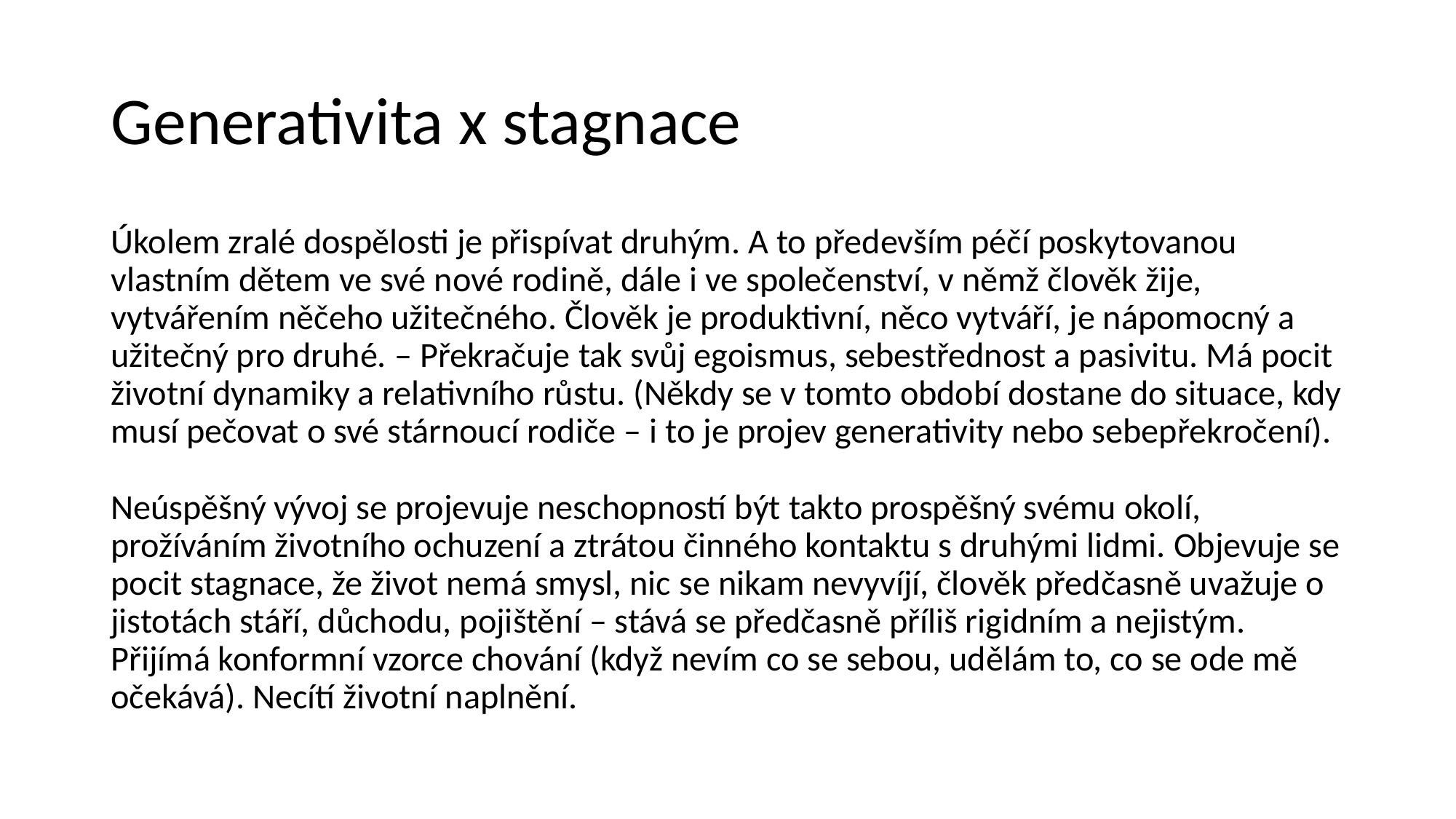

# Generativita x stagnace
Úkolem zralé dospělosti je přispívat druhým. A to především péčí poskytovanou vlastním dětem ve své nové rodině, dále i ve společenství, v němž člověk žije, vytvářením něčeho užitečného. Člověk je produktivní, něco vytváří, je nápomocný a užitečný pro druhé. – Překračuje tak svůj egoismus, sebestřednost a pasivitu. Má pocit životní dynamiky a relativního růstu. (Někdy se v tomto období dostane do situace, kdy musí pečovat o své stárnoucí rodiče – i to je projev generativity nebo sebepřekročení).
Neúspěšný vývoj se projevuje neschopností být takto prospěšný svému okolí, prožíváním životního ochuzení a ztrátou činného kontaktu s druhými lidmi. Objevuje se pocit stagnace, že život nemá smysl, nic se nikam nevyvíjí, člověk předčasně uvažuje o jistotách stáří, důchodu, pojištění – stává se předčasně příliš rigidním a nejistým. Přijímá konformní vzorce chování (když nevím co se sebou, udělám to, co se ode mě očekává). Necítí životní naplnění.